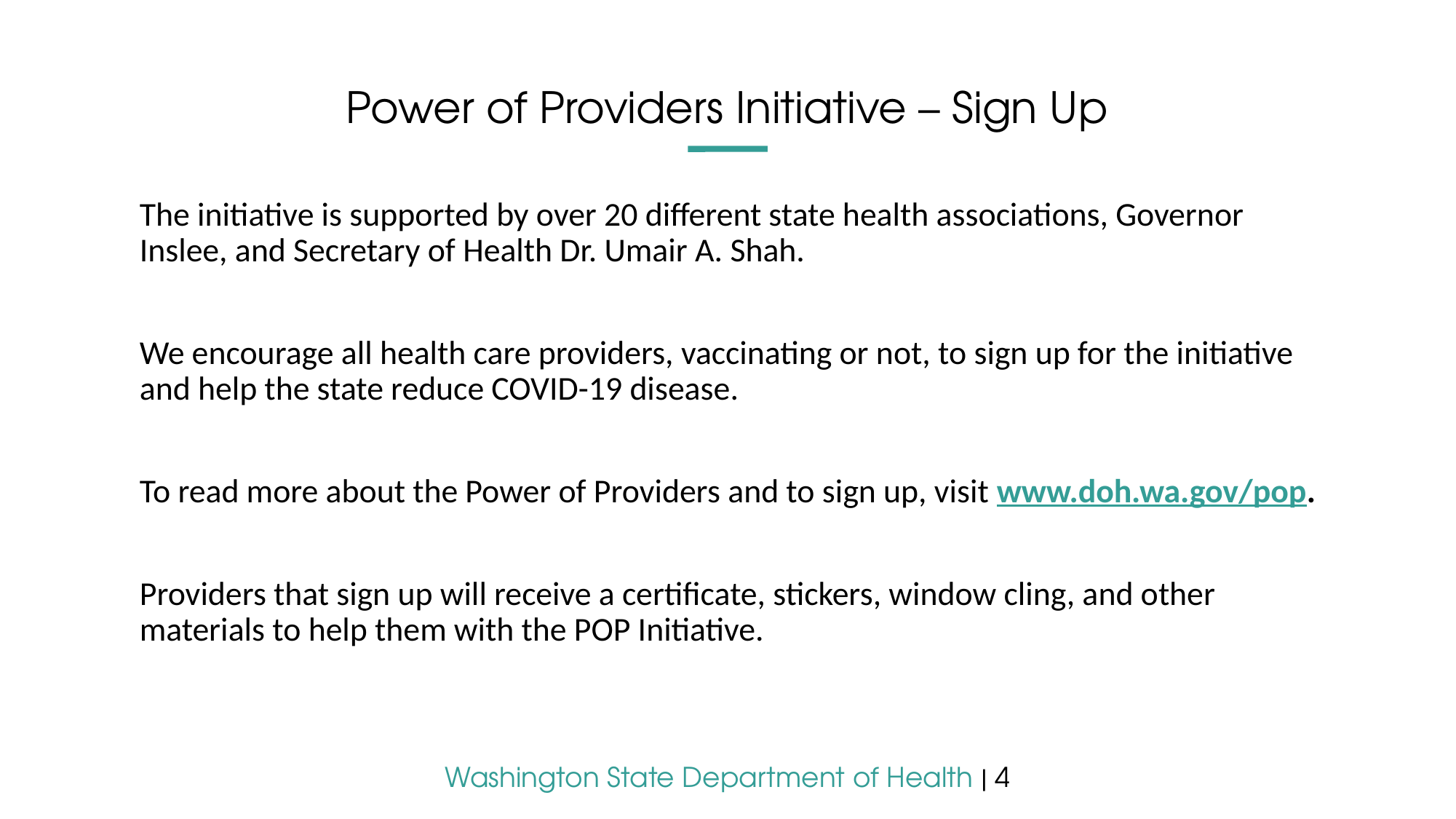

# Power of Providers Initiative – Sign Up
The initiative is supported by over 20 different state health associations, Governor Inslee, and Secretary of Health Dr. Umair A. Shah.

We encourage all health care providers, vaccinating or not, to sign up for the initiative and help the state reduce COVID-19 disease.

To read more about the Power of Providers and to sign up, visit www.doh.wa.gov/pop.

Providers that sign up will receive a certificate, stickers, window cling, and other materials to help them with the POP Initiative.